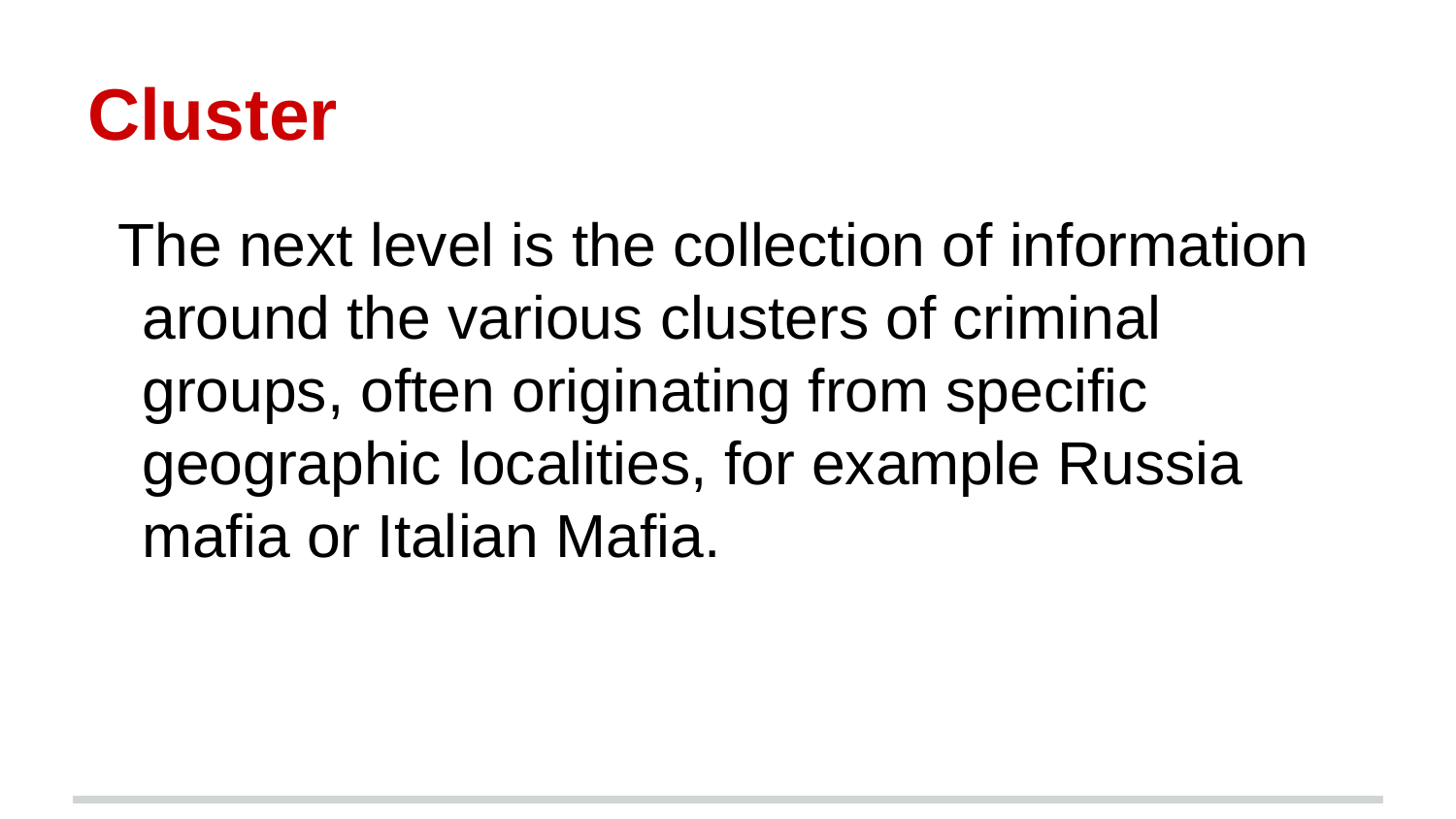

# Cluster
The next level is the collection of information around the various clusters of criminal groups, often originating from specific geographic localities, for example Russia mafia or Italian Mafia.